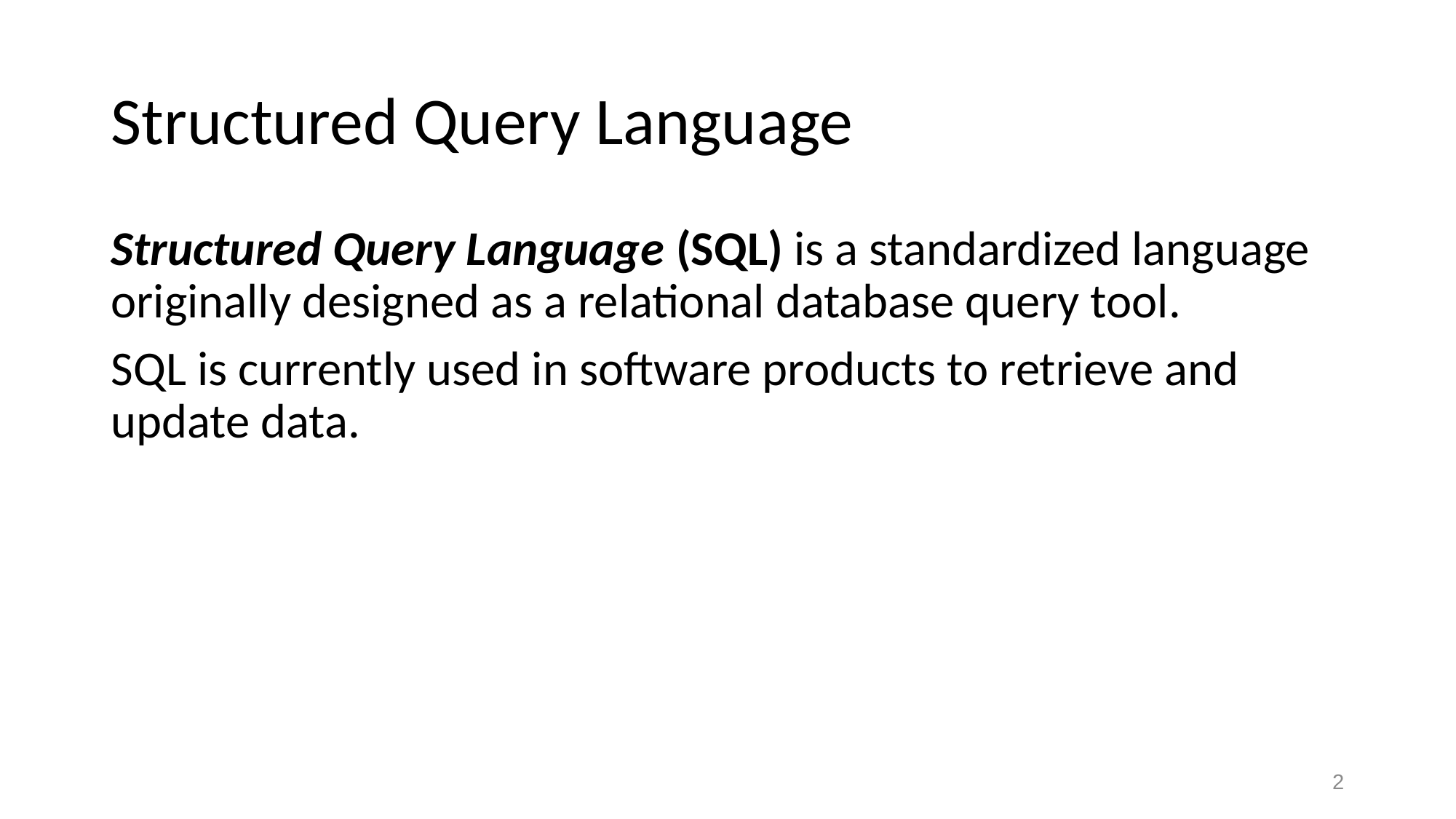

# Structured Query Language
Structured Query Language (SQL) is a standardized language originally designed as a relational database query tool.
SQL is currently used in software products to retrieve and update data.
2